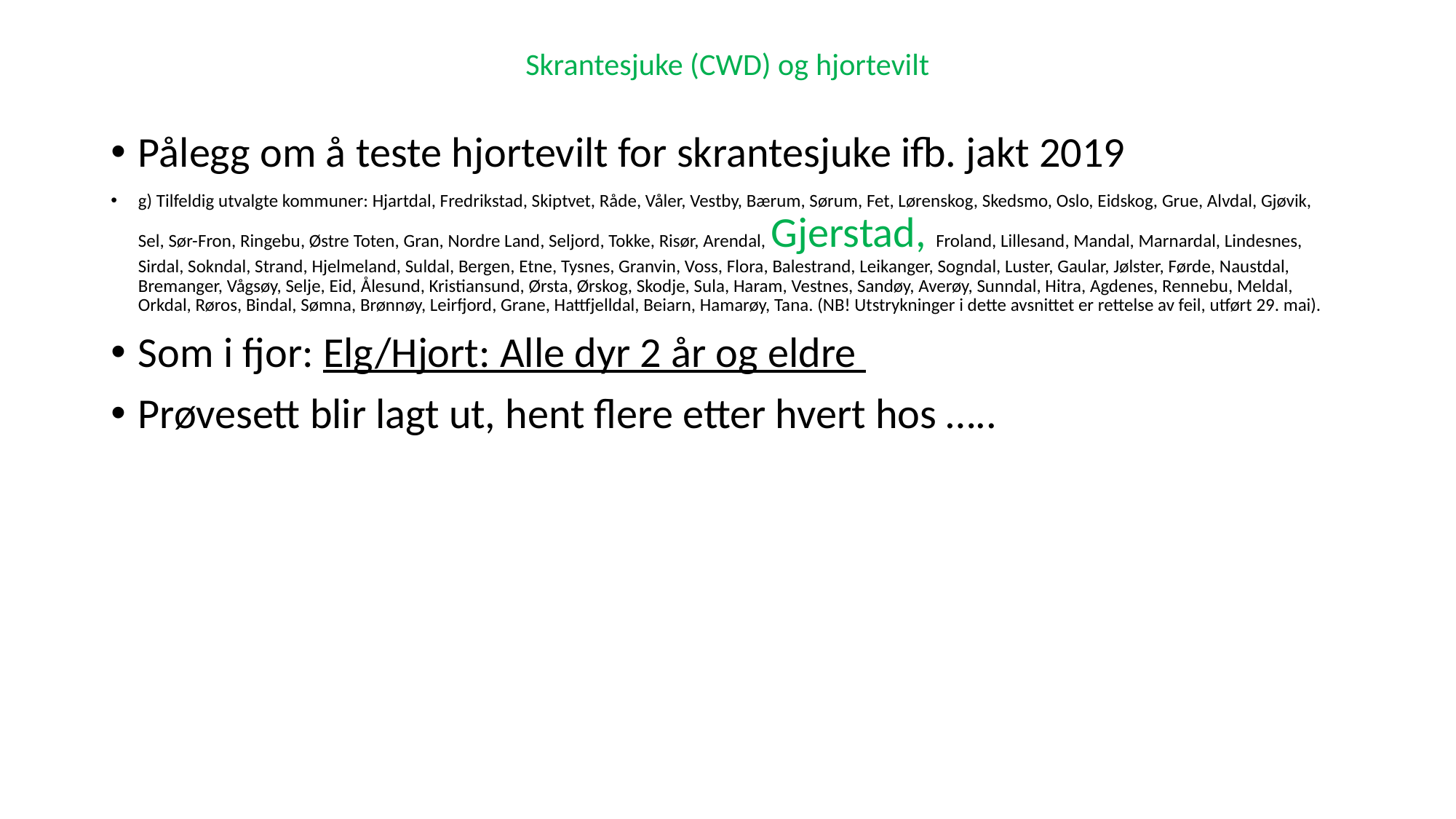

# Skrantesjuke (CWD) og hjortevilt
Pålegg om å teste hjortevilt for skrantesjuke ifb. jakt 2019
g) Tilfeldig utvalgte kommuner: Hjartdal, Fredrikstad, Skiptvet, Råde, Våler, Vestby, Bærum, Sørum, Fet, Lørenskog, Skedsmo, Oslo, Eidskog, Grue, Alvdal, Gjøvik, Sel, Sør-Fron, Ringebu, Østre Toten, Gran, Nordre Land, Seljord, Tokke, Risør, Arendal, Gjerstad, Froland, Lillesand, Mandal, Marnardal, Lindesnes, Sirdal, Sokndal, Strand, Hjelmeland, Suldal, Bergen, Etne, Tysnes, Granvin, Voss, Flora, Balestrand, Leikanger, Sogndal, Luster, Gaular, Jølster, Førde, Naustdal, Bremanger, Vågsøy, Selje, Eid, Ålesund, Kristiansund, Ørsta, Ørskog, Skodje, Sula, Haram, Vestnes, Sandøy, Averøy, Sunndal, Hitra, Agdenes, Rennebu, Meldal, Orkdal, Røros, Bindal, Sømna, Brønnøy, Leirfjord, Grane, Hattfjelldal, Beiarn, Hamarøy, Tana. (NB! Utstrykninger i dette avsnittet er rettelse av feil, utført 29. mai).
Som i fjor: Elg/Hjort: Alle dyr 2 år og eldre
Prøvesett blir lagt ut, hent flere etter hvert hos …..